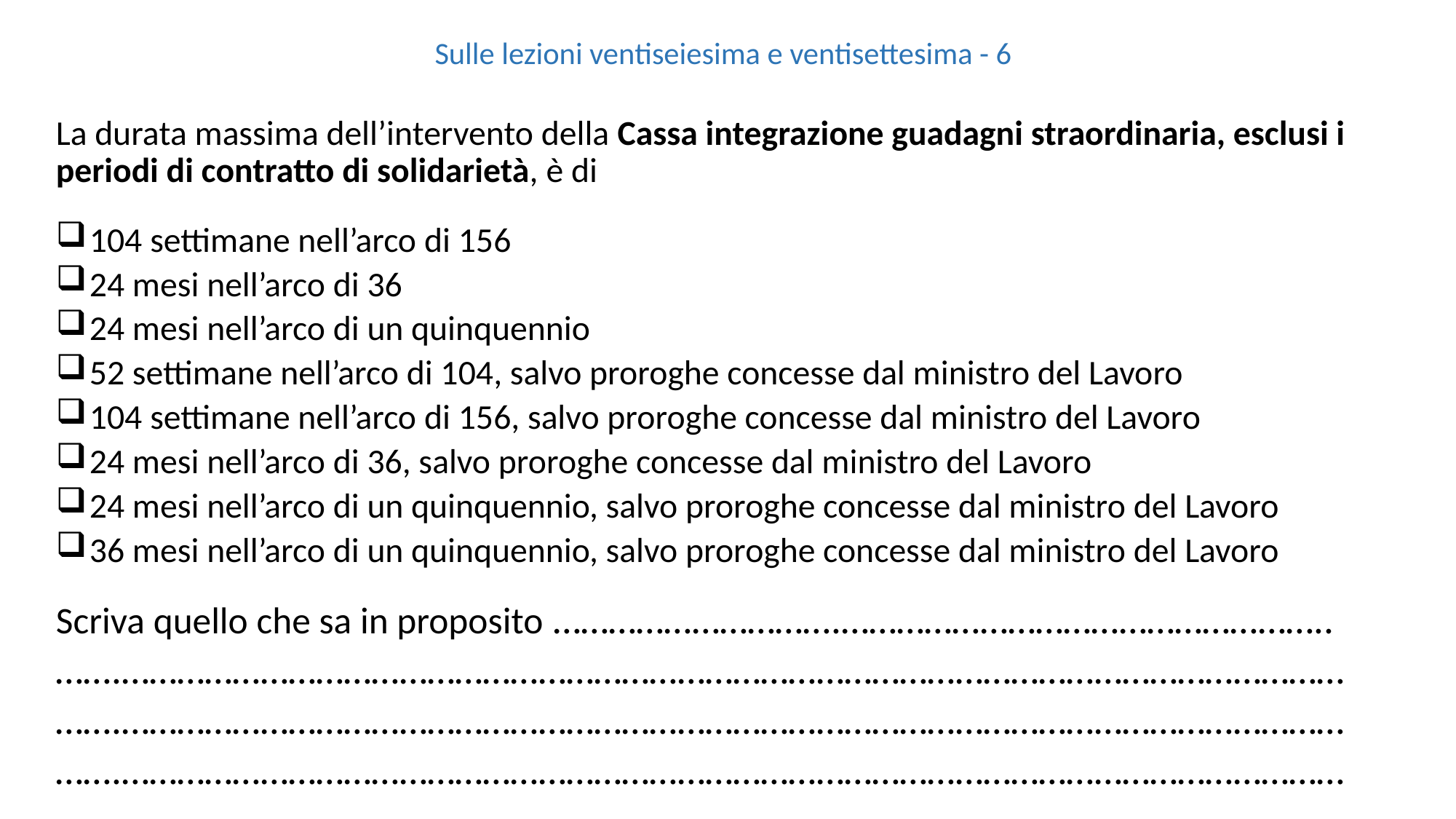

# Sulle lezioni ventiseiesima e ventisettesima - 6
La durata massima dell’intervento della Cassa integrazione guadagni straordinaria, esclusi i periodi di contratto di solidarietà, è di

 104 settimane nell’arco di 156
 24 mesi nell’arco di 36
 24 mesi nell’arco di un quinquennio
 52 settimane nell’arco di 104, salvo proroghe concesse dal ministro del Lavoro
 104 settimane nell’arco di 156, salvo proroghe concesse dal ministro del Lavoro
 24 mesi nell’arco di 36, salvo proroghe concesse dal ministro del Lavoro
 24 mesi nell’arco di un quinquennio, salvo proroghe concesse dal ministro del Lavoro
 36 mesi nell’arco di un quinquennio, salvo proroghe concesse dal ministro del Lavoro

Scriva quello che sa in proposito ………………………….……………………………………………..
…….……………………………………………………………………………………………………………………
…….……………………………………………………………………………………………………………………
…….……………………………………………………………………………………………………………………